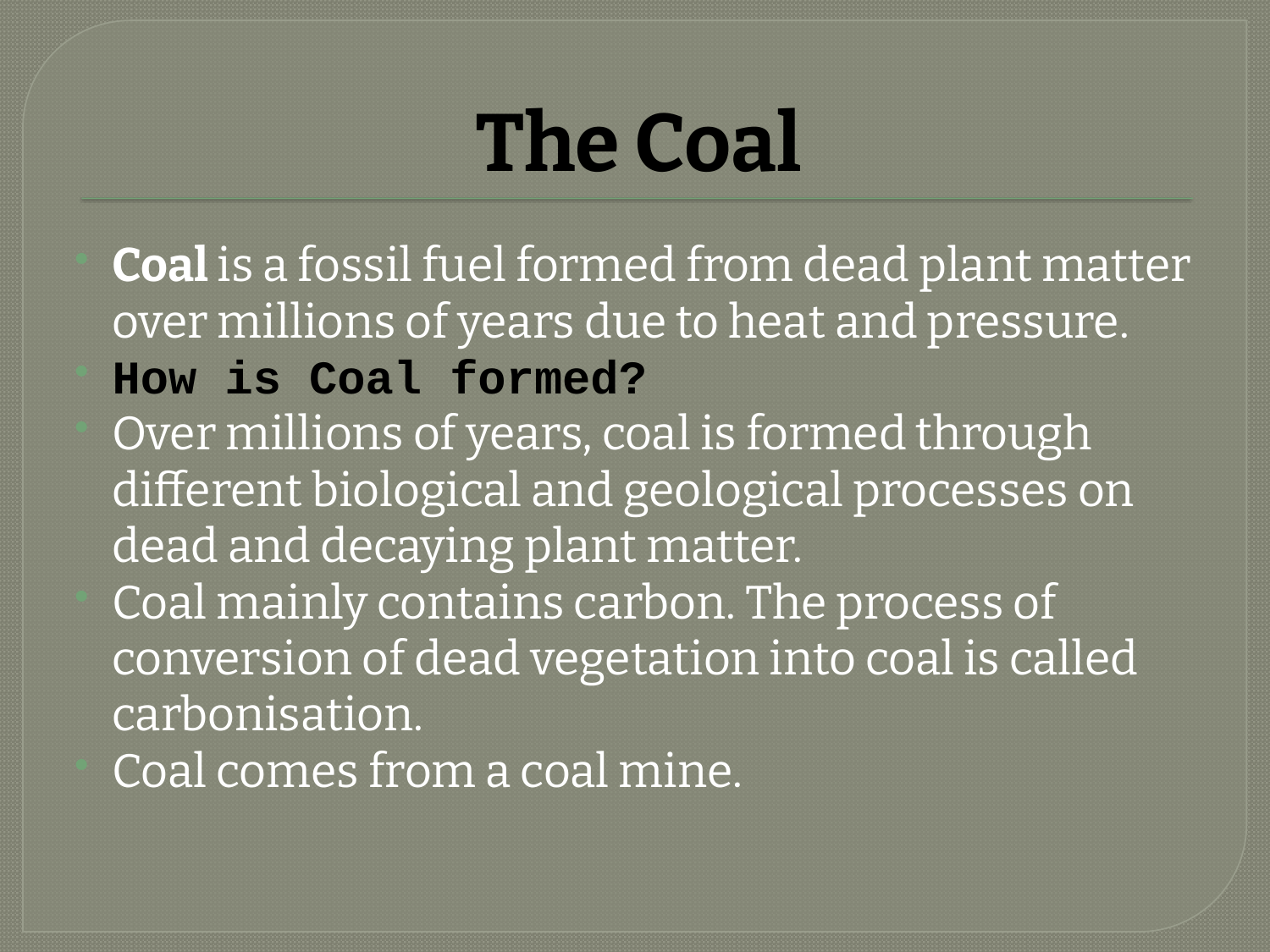

# The Coal
Coal is a fossil fuel formed from dead plant matter over millions of years due to heat and pressure.
How is Coal formed?
Over millions of years, coal is formed through different biological and geological processes on dead and decaying plant matter.
Coal mainly contains carbon. The process of conversion of dead vegetation into coal is called carbonisation.
Coal comes from a coal mine.